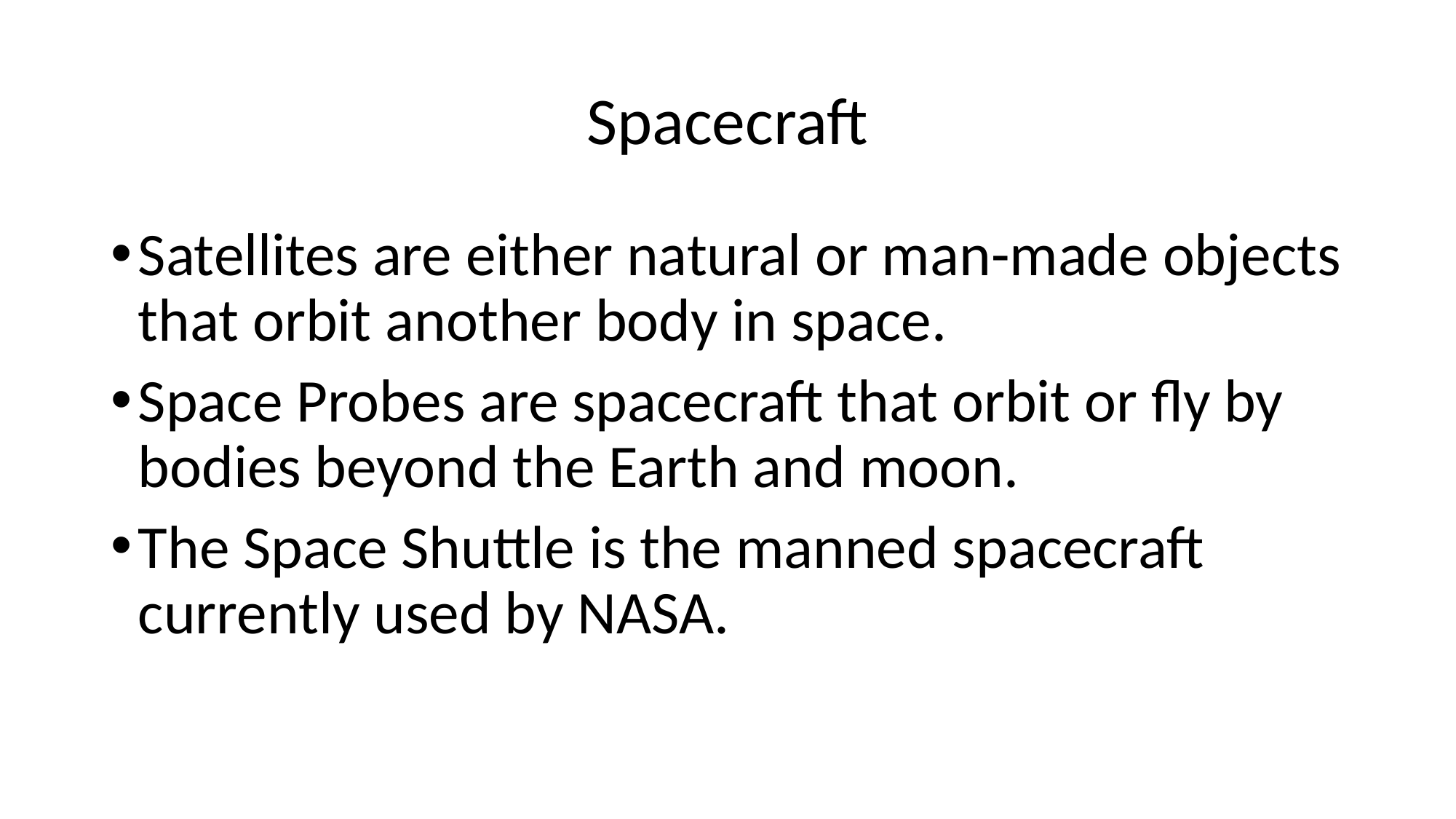

# Spacecraft
Satellites are either natural or man-made objects that orbit another body in space.
Space Probes are spacecraft that orbit or fly by bodies beyond the Earth and moon.
The Space Shuttle is the manned spacecraft currently used by NASA.